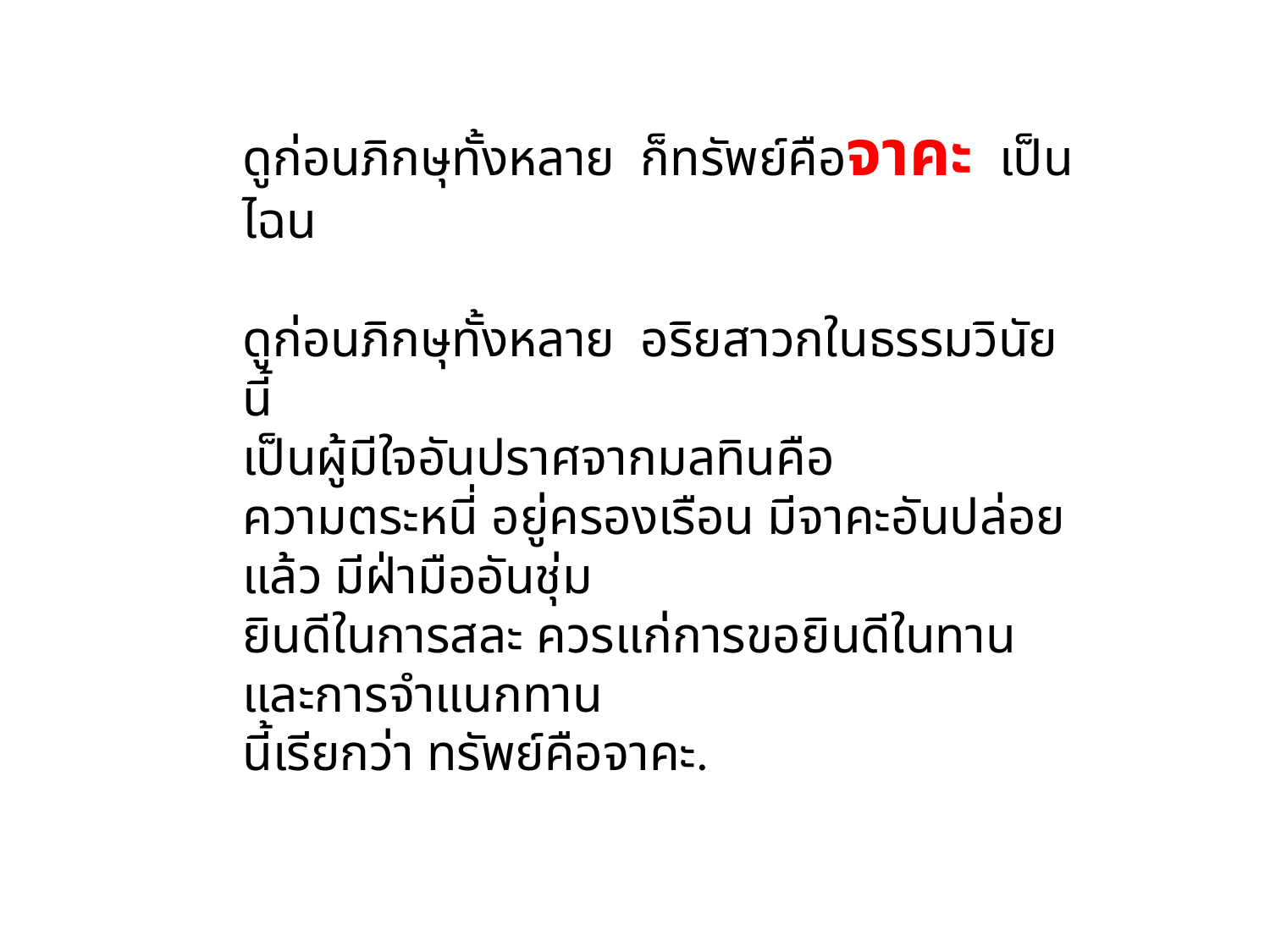

ดูก่อนภิกษุทั้งหลาย  ก็ทรัพย์คือจาคะ  เป็นไฉน

ดูก่อนภิกษุทั้งหลาย  อริยสาวกในธรรมวินัยนี้
เป็นผู้มีใจอันปราศจากมลทินคือ
ความตระหนี่ อยู่ครองเรือน มีจาคะอันปล่อยแล้ว มีฝ่ามืออันชุ่ม
ยินดีในการสละ ควรแก่การขอยินดีในทานและการจำแนกทาน
นี้เรียกว่า ทรัพย์คือจาคะ.